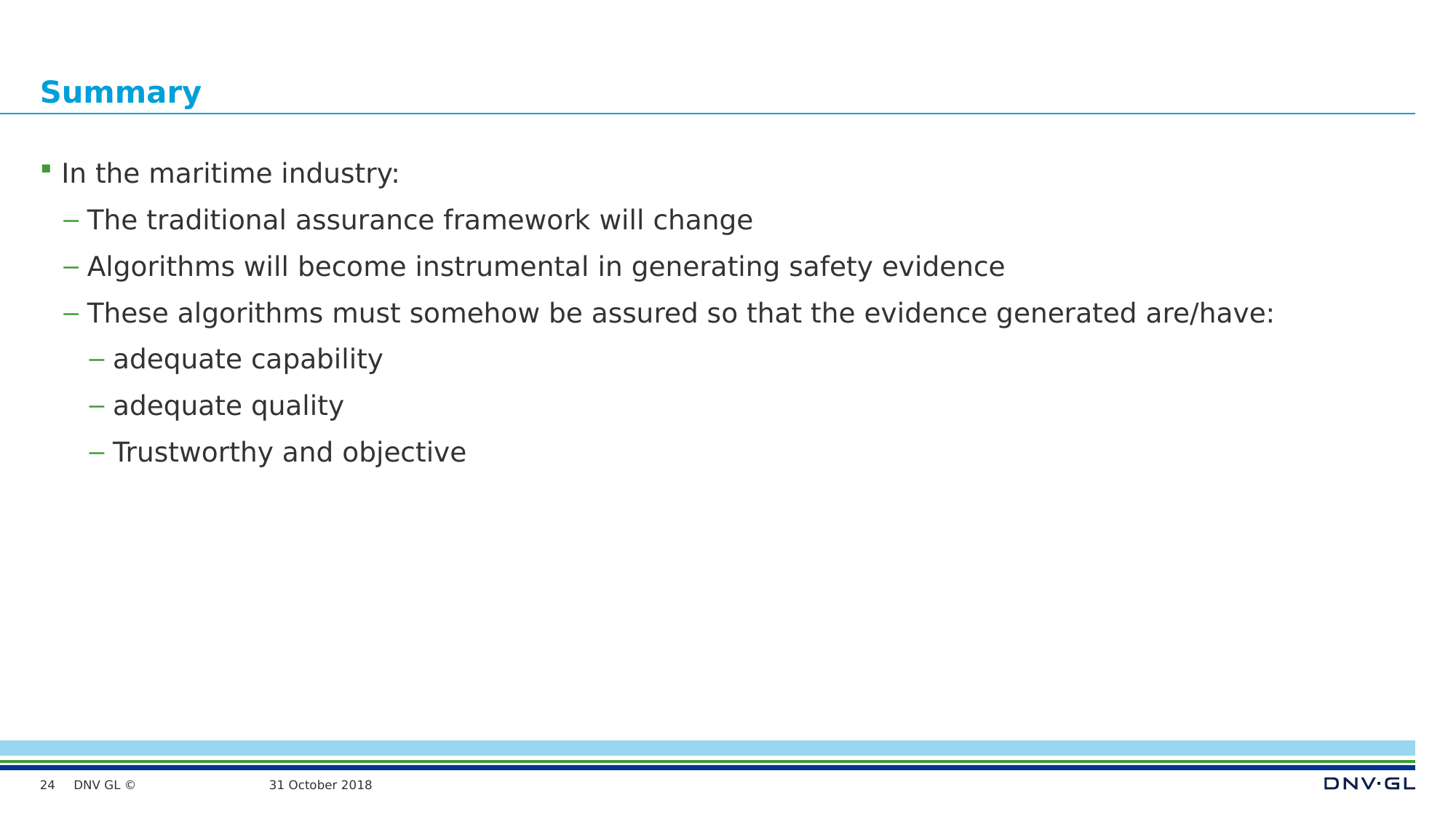

# Summary
In the maritime industry:
The traditional assurance framework will change
Algorithms will become instrumental in generating safety evidence
These algorithms must somehow be assured so that the evidence generated are/have:
adequate capability
adequate quality
Trustworthy and objective
24